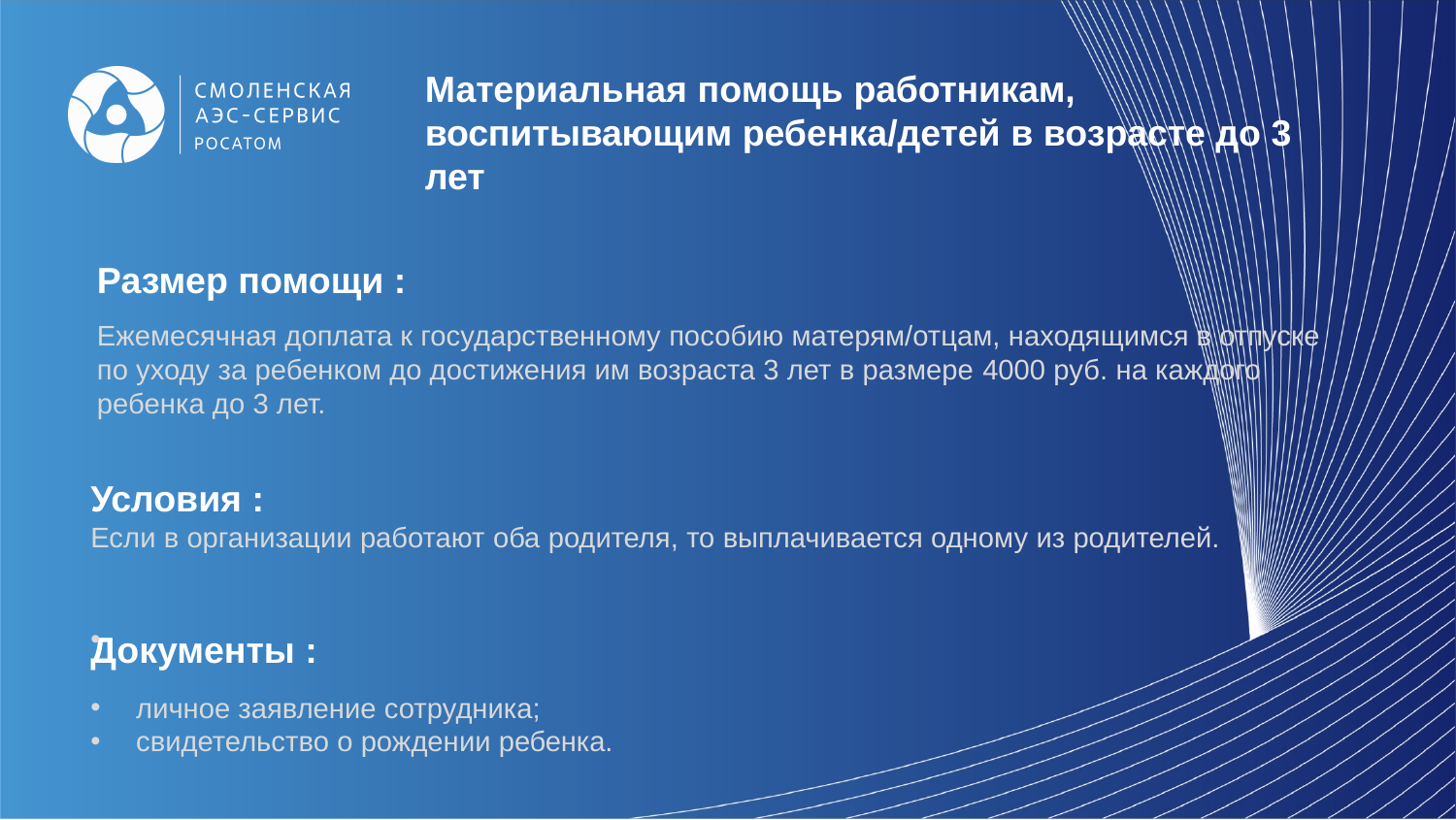

Материальная помощь работникам, воспитывающим ребенка/детей в возрасте до 3 лет

Размер помощи :
Ежемесячная доплата к государственному пособию матерям/отцам, находящимся в отпуске по уходу за ребенком до достижения им возраста 3 лет в размере 4000 руб. на каждого ребенка до 3 лет.

Условия :
Если в организации работают оба родителя, то выплачивается одному из родителей.

Документы :

личное заявление сотрудника;
свидетельство о рождении ребенка.